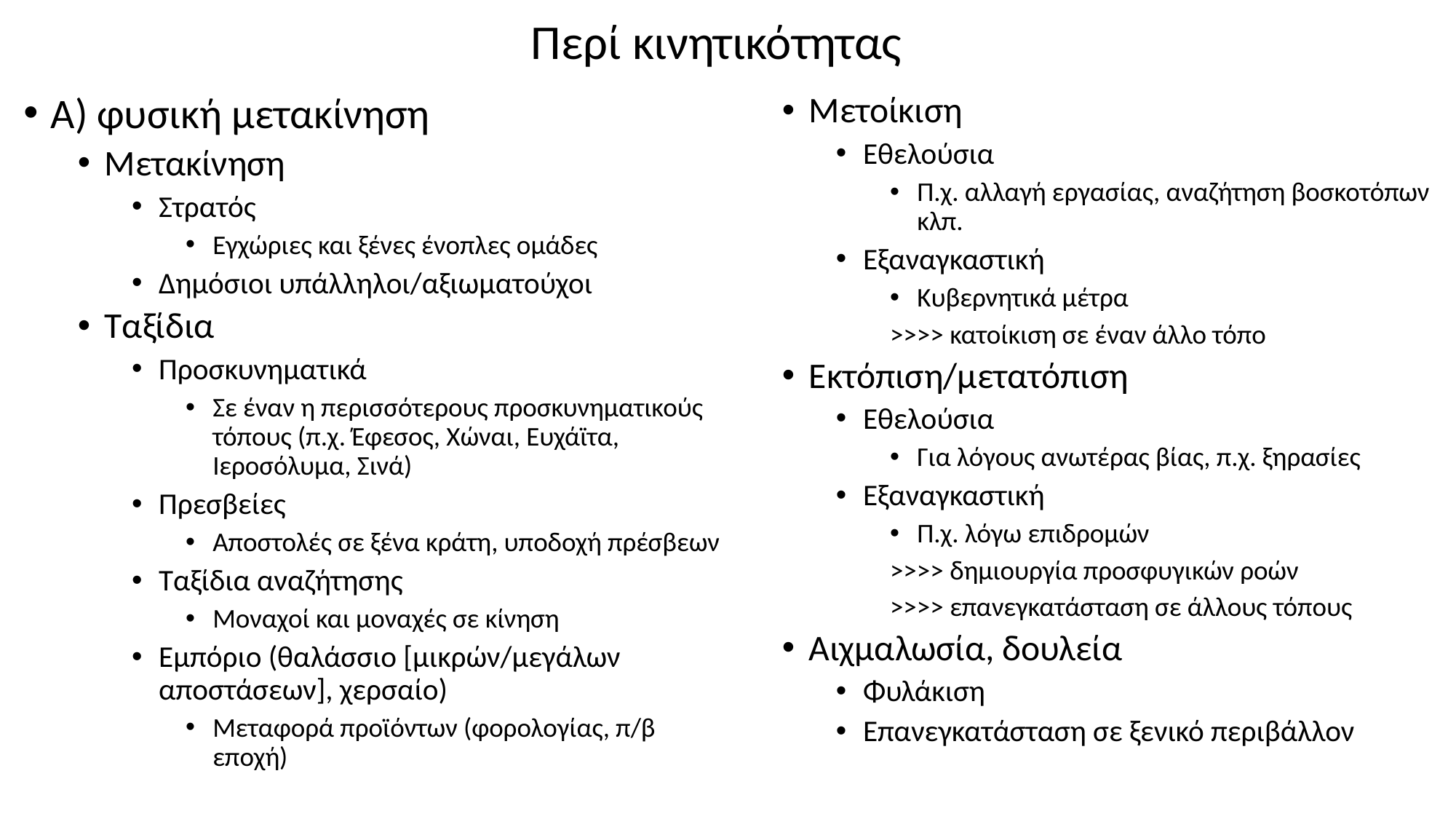

# Περί κινητικότητας
Α) φυσική μετακίνηση
Μετακίνηση
Στρατός
Εγχώριες και ξένες ένοπλες ομάδες
Δημόσιοι υπάλληλοι/αξιωματούχοι
Ταξίδια
Προσκυνηματικά
Σε έναν η περισσότερους προσκυνηματικούς τόπους (π.χ. Έφεσος, Χώναι, Ευχάϊτα, Ιεροσόλυμα, Σινά)
Πρεσβείες
Αποστολές σε ξένα κράτη, υποδοχή πρέσβεων
Ταξίδια αναζήτησης
Μοναχοί και μοναχές σε κίνηση
Εμπόριο (θαλάσσιο [μικρών/μεγάλων αποστάσεων], χερσαίο)
Μεταφορά προϊόντων (φορολογίας, π/β εποχή)
Μετοίκιση
Εθελούσια
Π.χ. αλλαγή εργασίας, αναζήτηση βοσκοτόπων κλπ.
Εξαναγκαστική
Κυβερνητικά μέτρα
	>>>> κατοίκιση σε έναν άλλο τόπο
Εκτόπιση/μετατόπιση
Εθελούσια
Για λόγους ανωτέρας βίας, π.χ. ξηρασίες
Εξαναγκαστική
Π.χ. λόγω επιδρομών
	>>>> δημιουργία προσφυγικών ροών
	>>>> επανεγκατάσταση σε άλλους τόπους
Αιχμαλωσία, δουλεία
Φυλάκιση
Επανεγκατάσταση σε ξενικό περιβάλλον